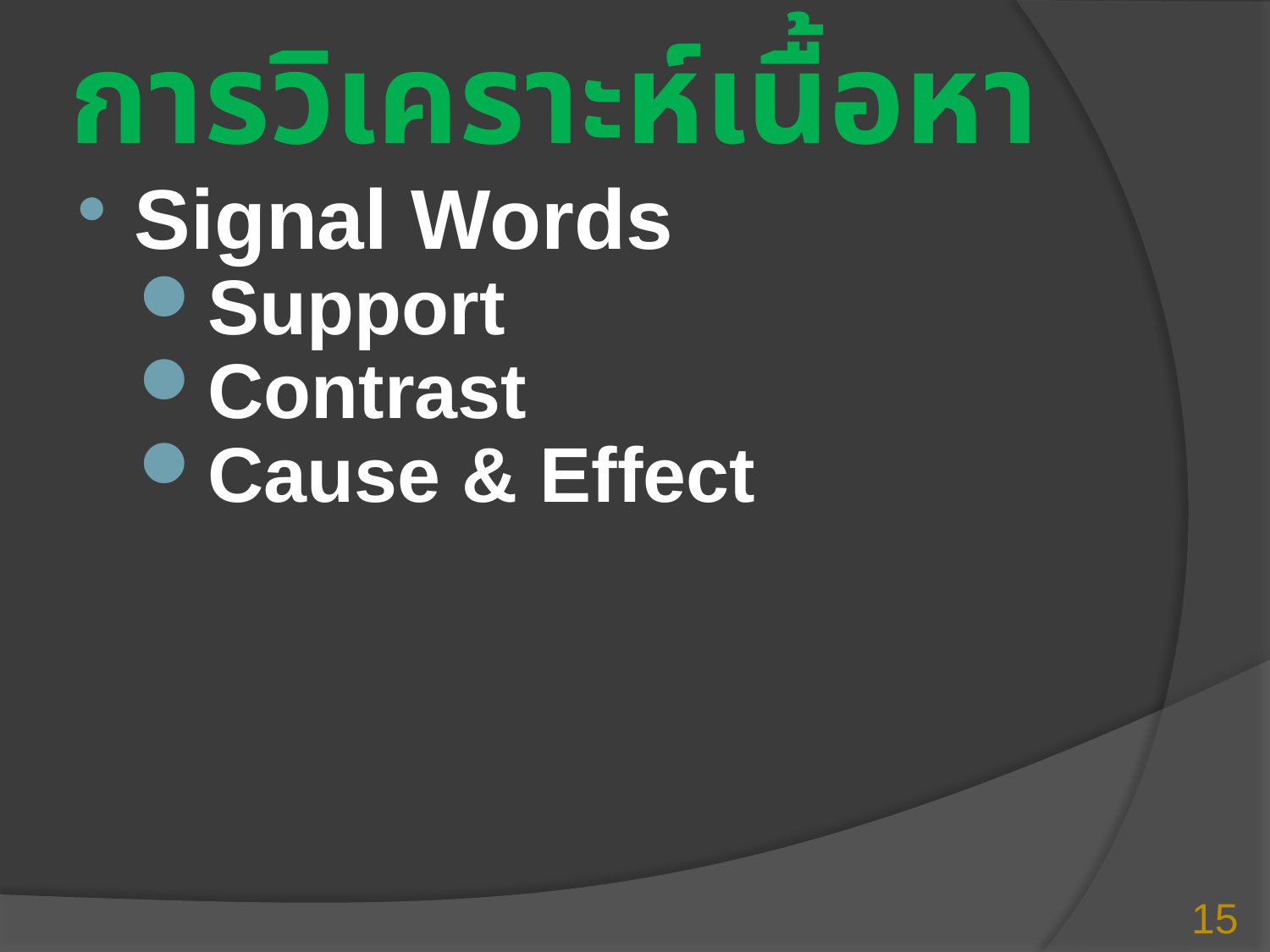

# การวิเคราะห์เนื้อหา
Signal Words
Support
Contrast
Cause & Effect
15